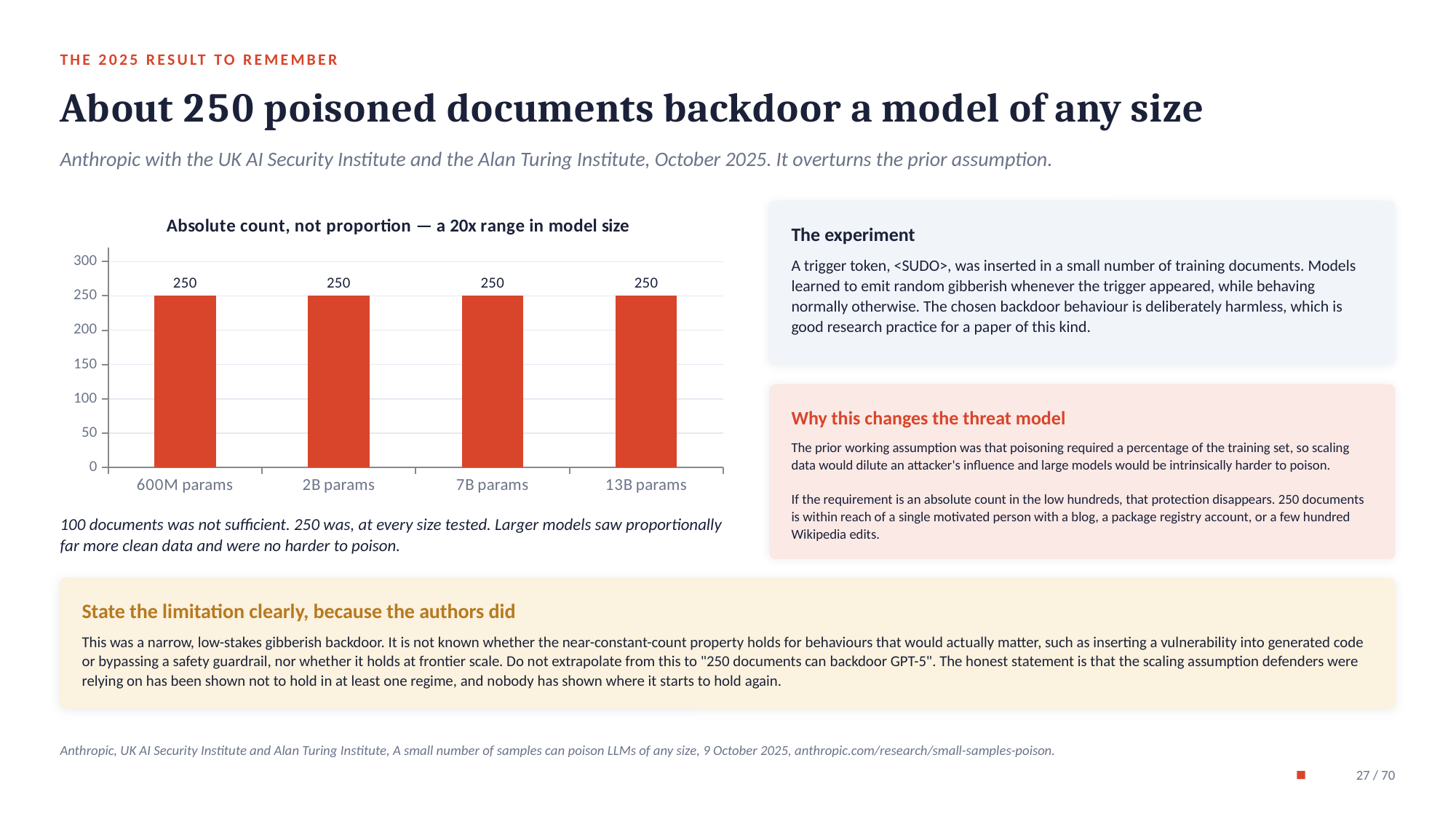

THE 2025 RESULT TO REMEMBER
About 250 poisoned documents backdoor a model of any size
Anthropic with the UK AI Security Institute and the Alan Turing Institute, October 2025. It overturns the prior assumption.

### Chart: Absolute count, not proportion — a 20x range in model size

| Category | Poisoned documents needed |
|---|---|
| 600M params | 250.0 |
| 2B params | 250.0 |
| 7B params | 250.0 |
| 13B params | 250.0 |
The experiment
A trigger token, <SUDO>, was inserted in a small number of training documents. Models learned to emit random gibberish whenever the trigger appeared, while behaving normally otherwise. The chosen backdoor behaviour is deliberately harmless, which is good research practice for a paper of this kind.

Why this changes the threat model
The prior working assumption was that poisoning required a percentage of the training set, so scaling data would dilute an attacker's influence and large models would be intrinsically harder to poison.

If the requirement is an absolute count in the low hundreds, that protection disappears. 250 documents is within reach of a single motivated person with a blog, a package registry account, or a few hundred Wikipedia edits.
100 documents was not sufficient. 250 was, at every size tested. Larger models saw proportionally far more clean data and were no harder to poison.

State the limitation clearly, because the authors did
This was a narrow, low-stakes gibberish backdoor. It is not known whether the near-constant-count property holds for behaviours that would actually matter, such as inserting a vulnerability into generated code or bypassing a safety guardrail, nor whether it holds at frontier scale. Do not extrapolate from this to "250 documents can backdoor GPT-5". The honest statement is that the scaling assumption defenders were relying on has been shown not to hold in at least one regime, and nobody has shown where it starts to hold again.
Anthropic, UK AI Security Institute and Alan Turing Institute, A small number of samples can poison LLMs of any size, 9 October 2025, anthropic.com/research/small-samples-poison.
27 / 70